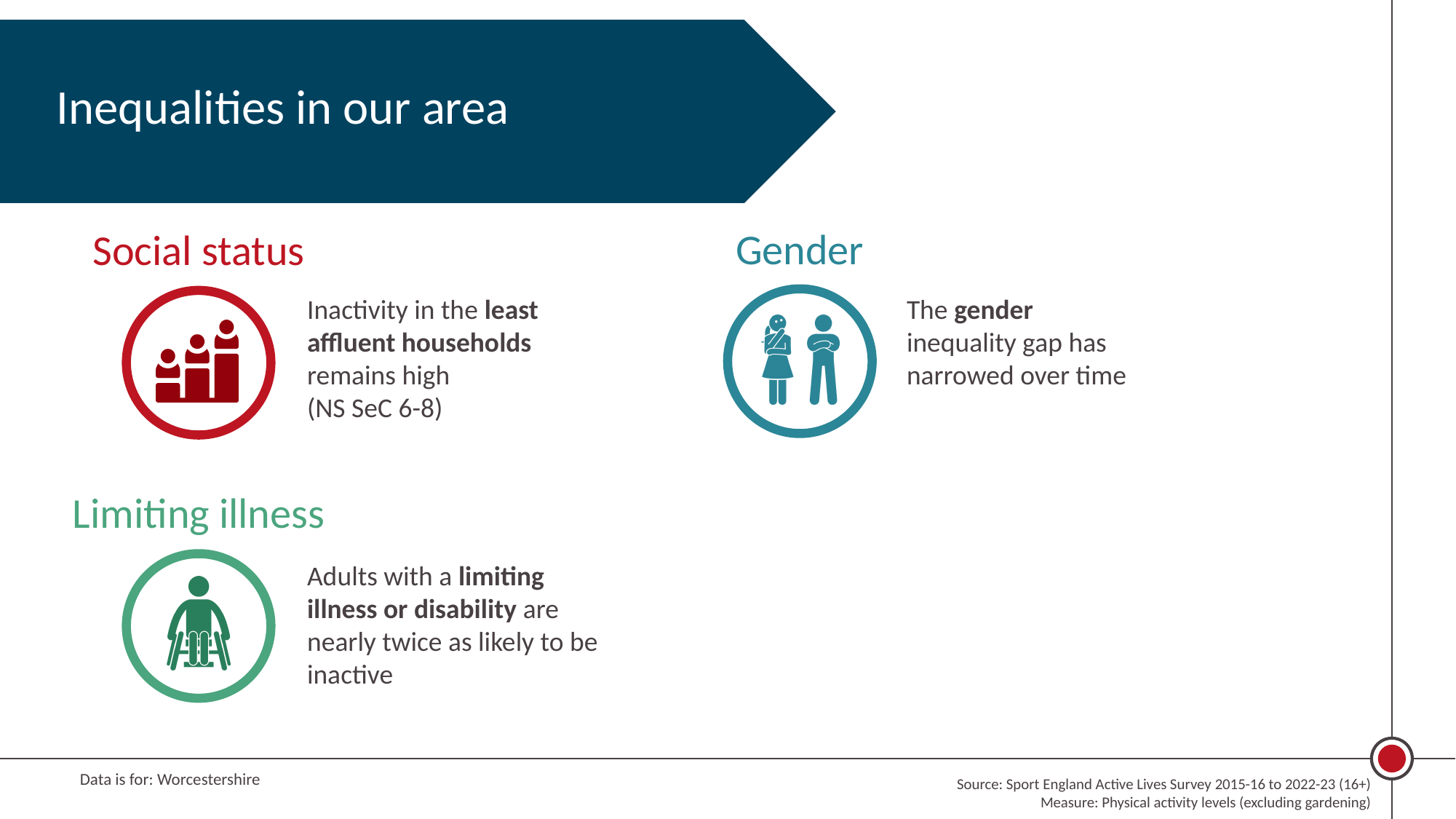

Inequalities in our area
Inactivity in the least affluent households remains high
(NS SeC 6-8)
The gender inequality gap has narrowed over time
Adults with a limiting illness or disability are nearly twice as likely to be inactive